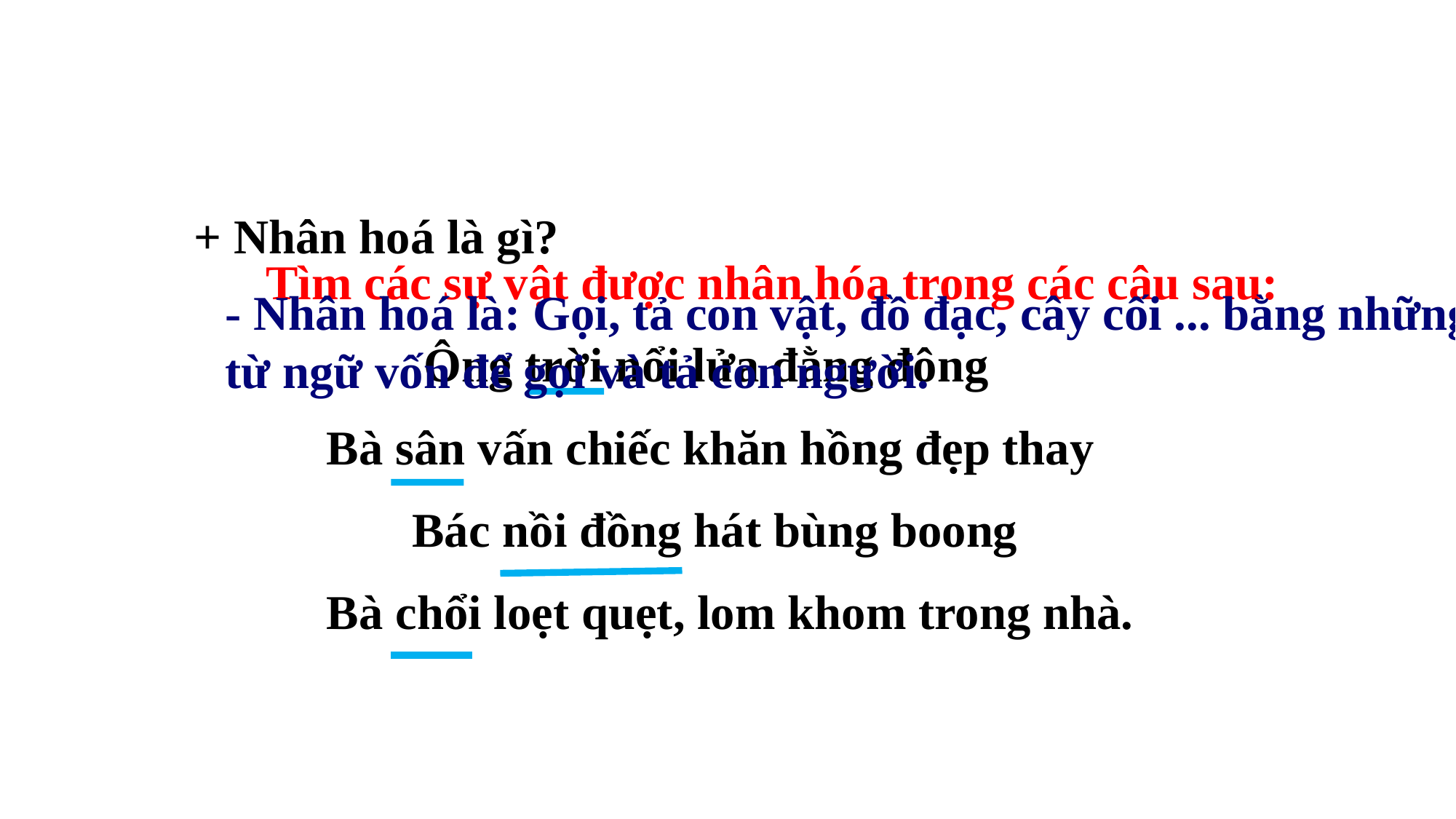

+ Nhân hoá là gì?
      Tìm các sự vật được nhân hóa trong các câu sau:
                   Ông trời nổi lửa đằng đông
           Bà sân vấn chiếc khăn hồng đẹp thay
                  Bác nồi đồng hát bùng boong
           Bà chổi loẹt quẹt, lom khom trong nhà.
- Nhân hoá là: Gọi, tả con vật, đồ đạc, cây cối ... bằng những
từ ngữ vốn để gọi và tả con người.